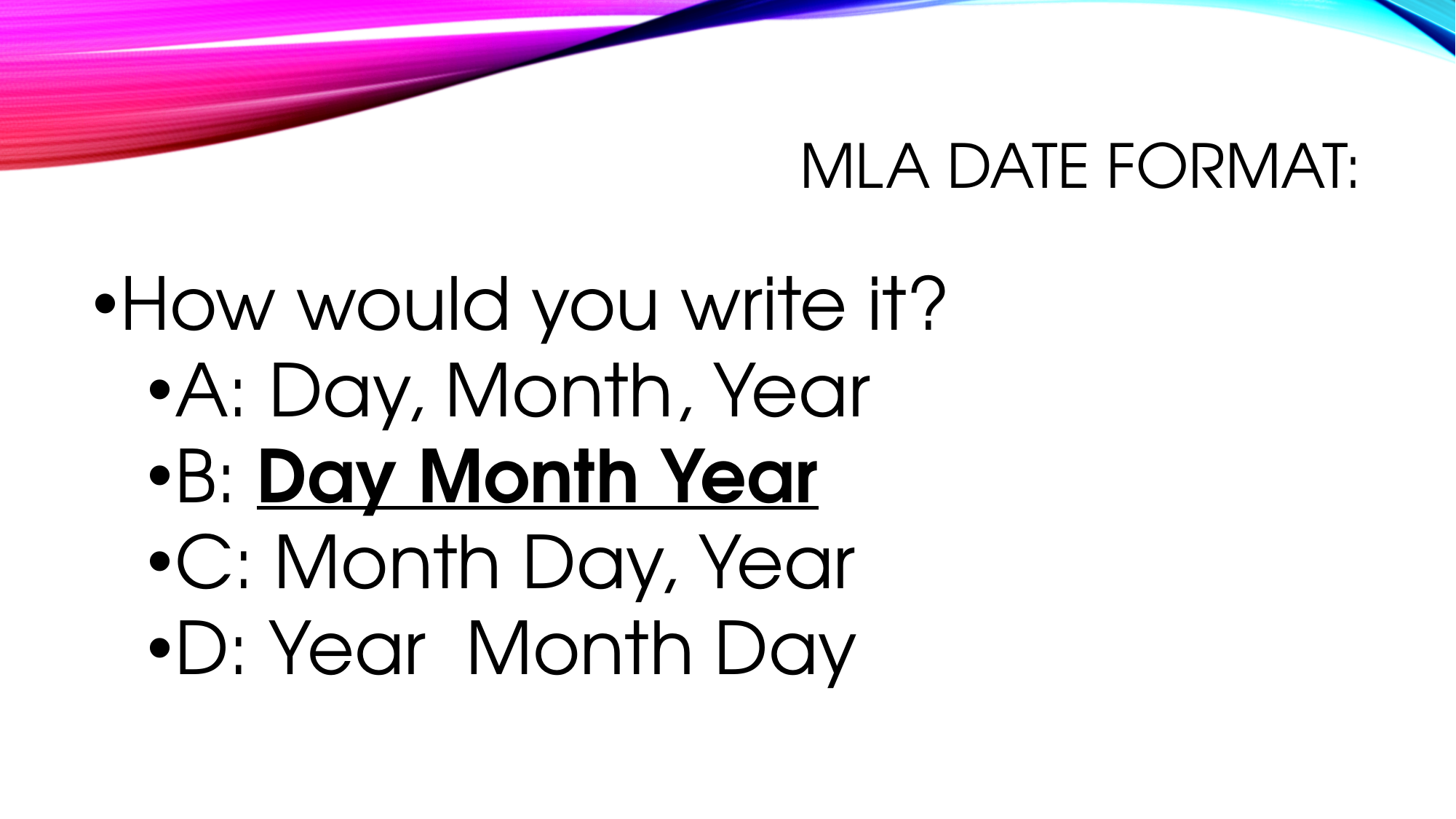

# MLA Date format:
How would you write it?
A: Day, Month, Year
B: Day Month Year
C: Month Day, Year
D: Year  Month Day